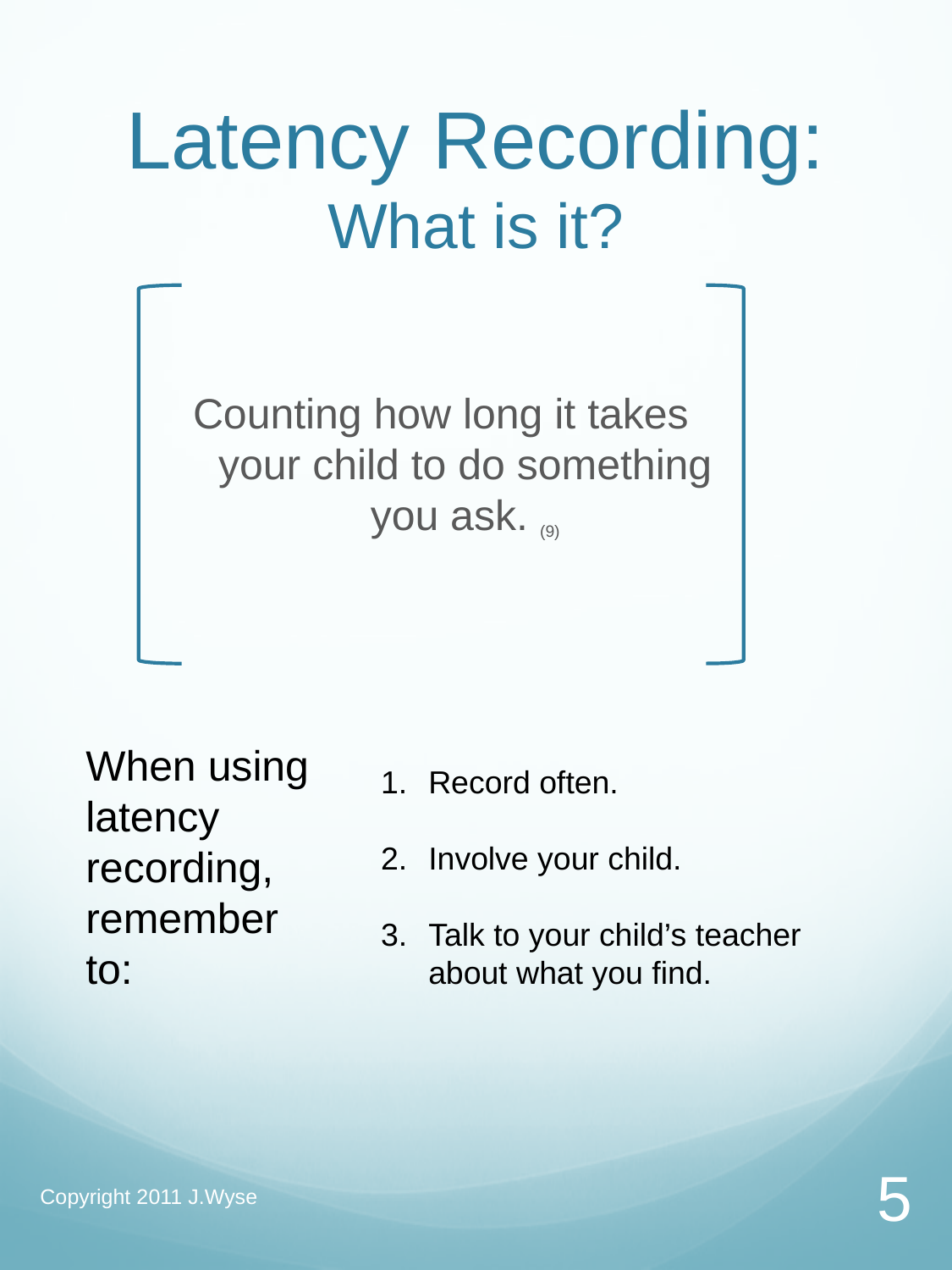

# Latency Recording: What is it?

Counting how long it takes your child to do something you ask. (9)

When using latency recording, remember to:
Record often.

Involve your child.

Talk to your child’s teacher about what you find.
Copyright 2011 J.Wyse
5